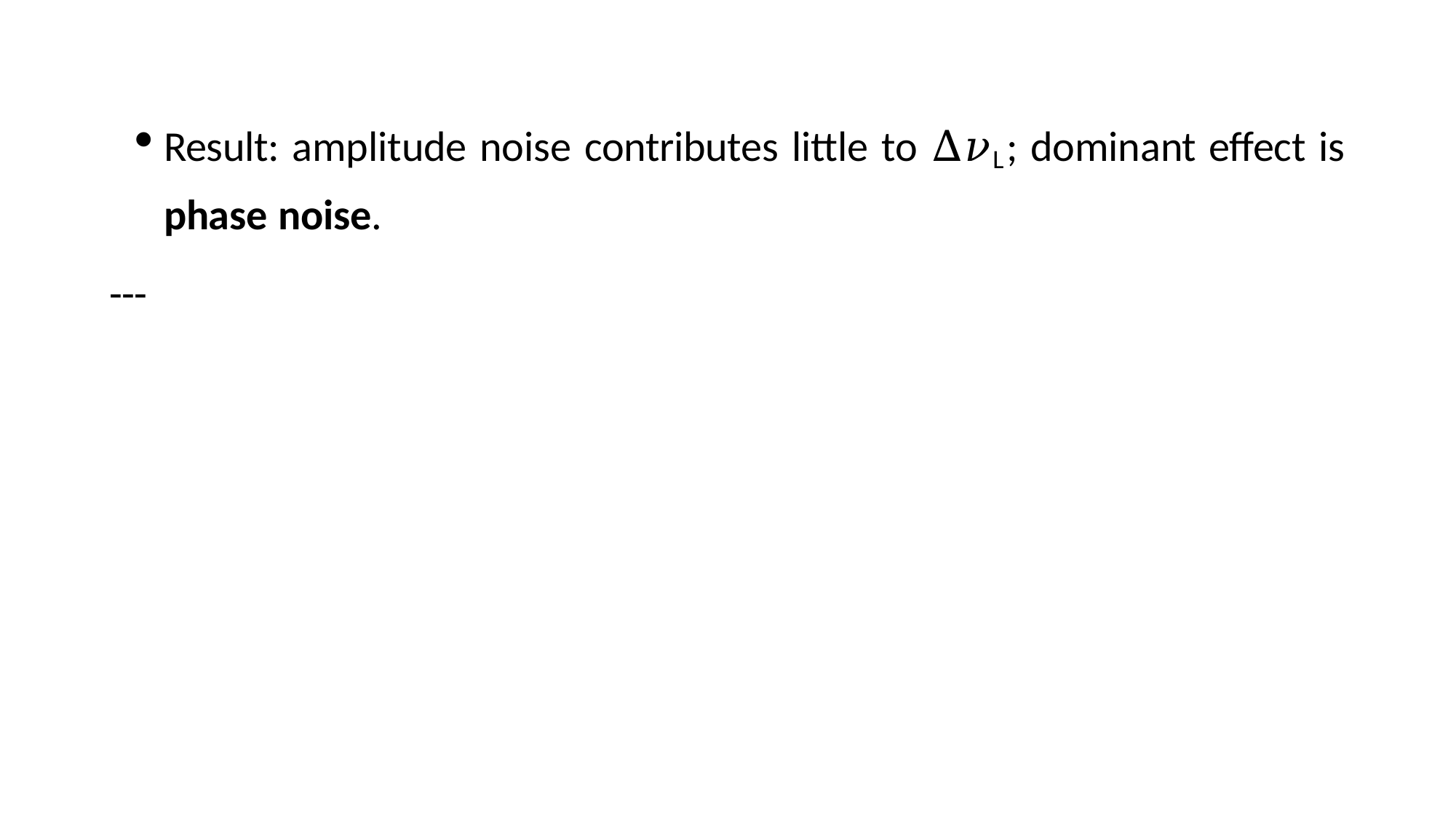

Result: amplitude noise contributes little to Δ𝜈L; dominant effect is
phase noise.
---